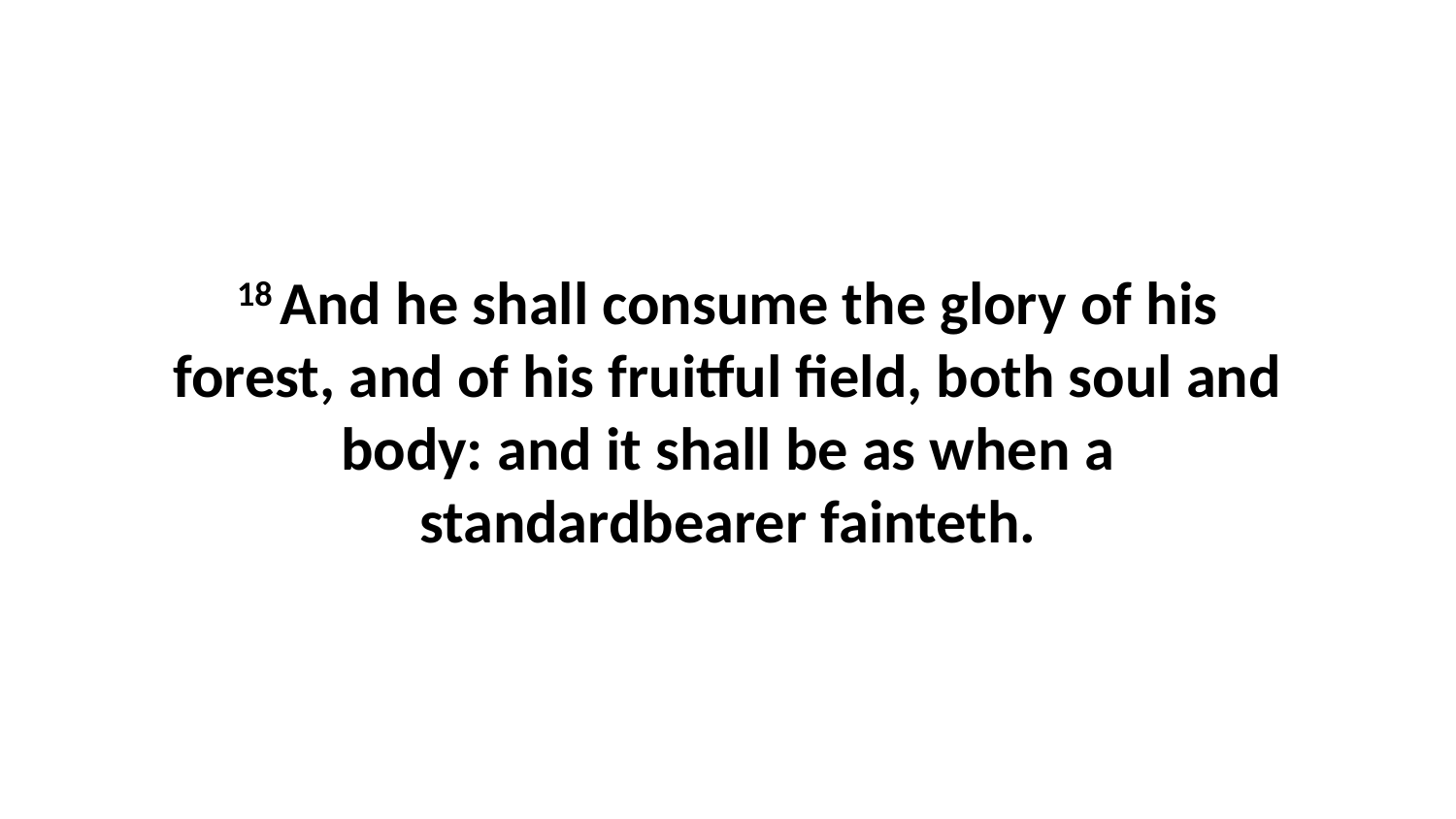

18 And he shall consume the glory of his forest, and of his fruitful field, both soul and body: and it shall be as when a standardbearer fainteth.